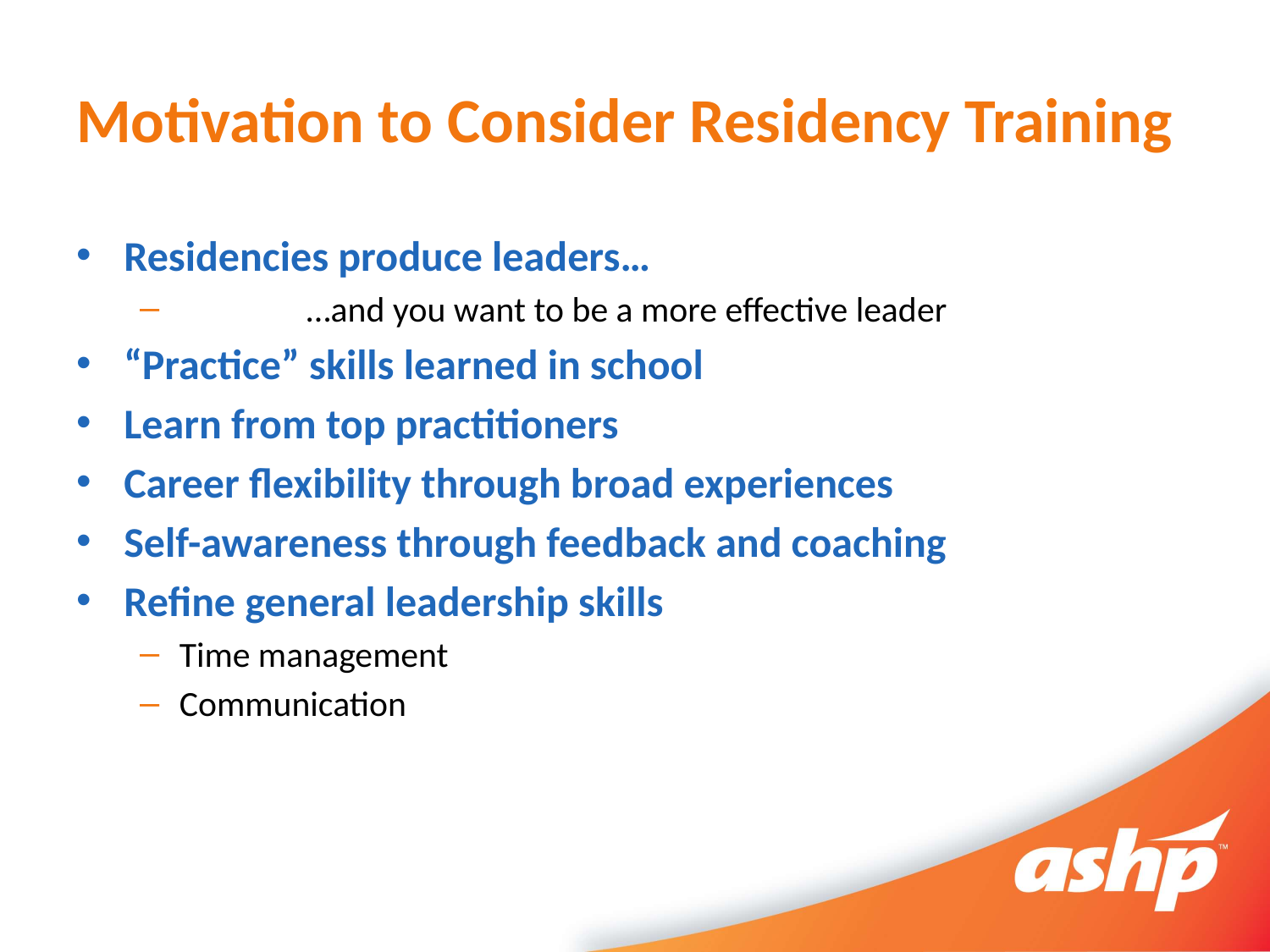

# Motivation to Consider Residency Training
Residencies produce leaders…
	…and you want to be a more effective leader
“Practice” skills learned in school
Learn from top practitioners
Career flexibility through broad experiences
Self-awareness through feedback and coaching
Refine general leadership skills
Time management
Communication